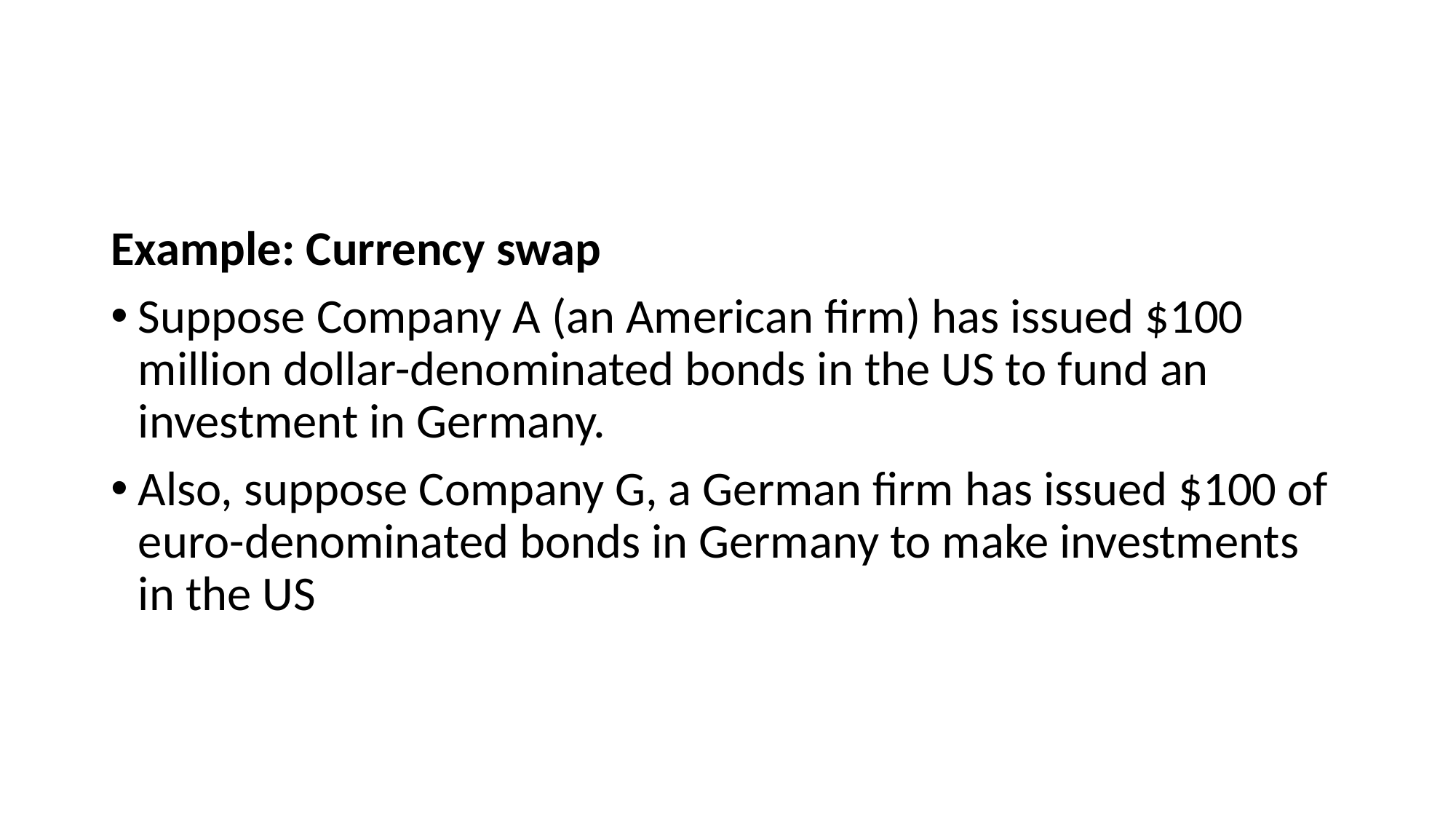

#
Example: Currency swap
Suppose Company A (an American firm) has issued $100 million dollar-denominated bonds in the US to fund an investment in Germany.
Also, suppose Company G, a German firm has issued $100 of euro-denominated bonds in Germany to make investments in the US